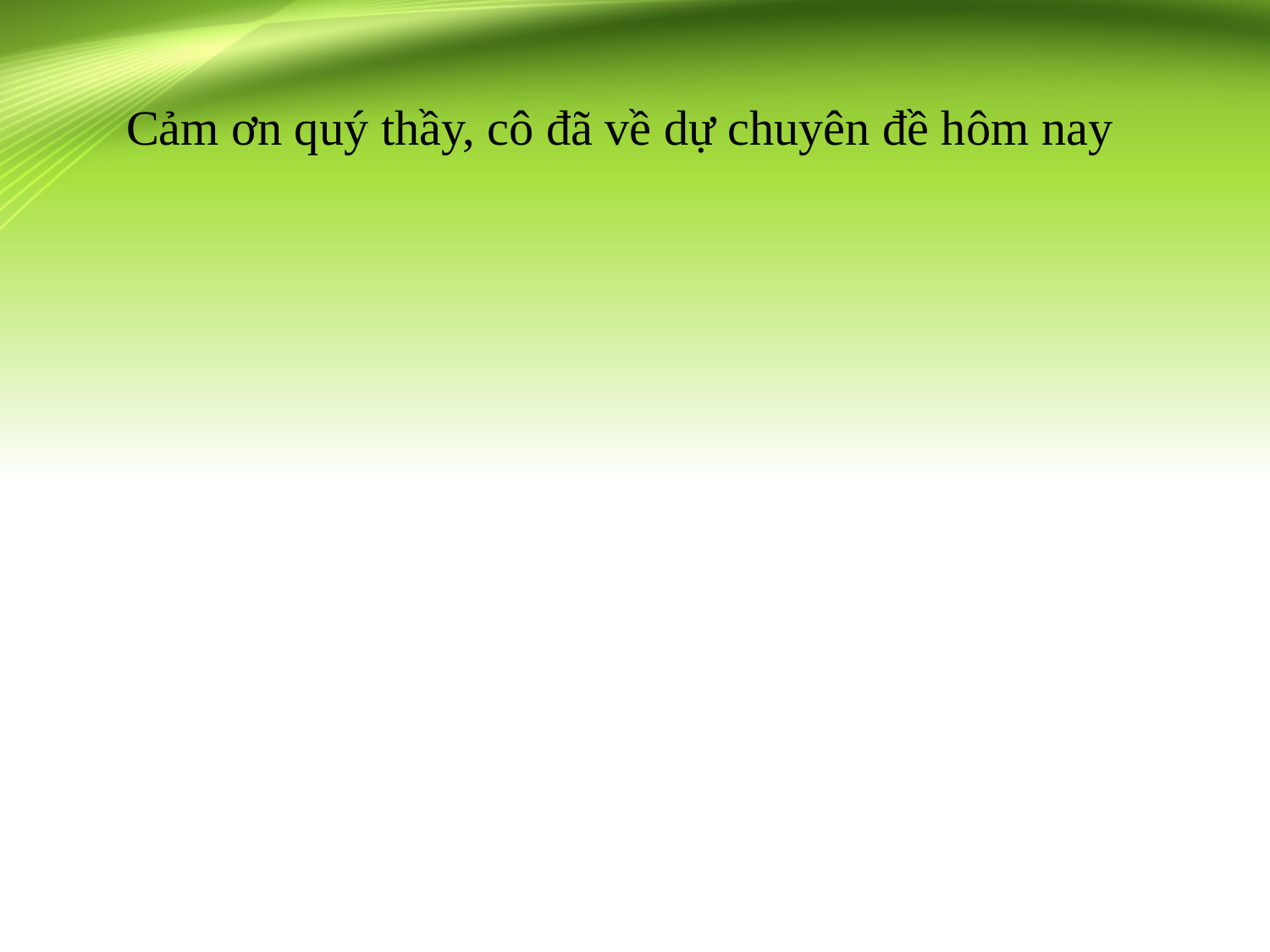

Cảm ơn quý thầy, cô đã về dự chuyên đề hôm nay